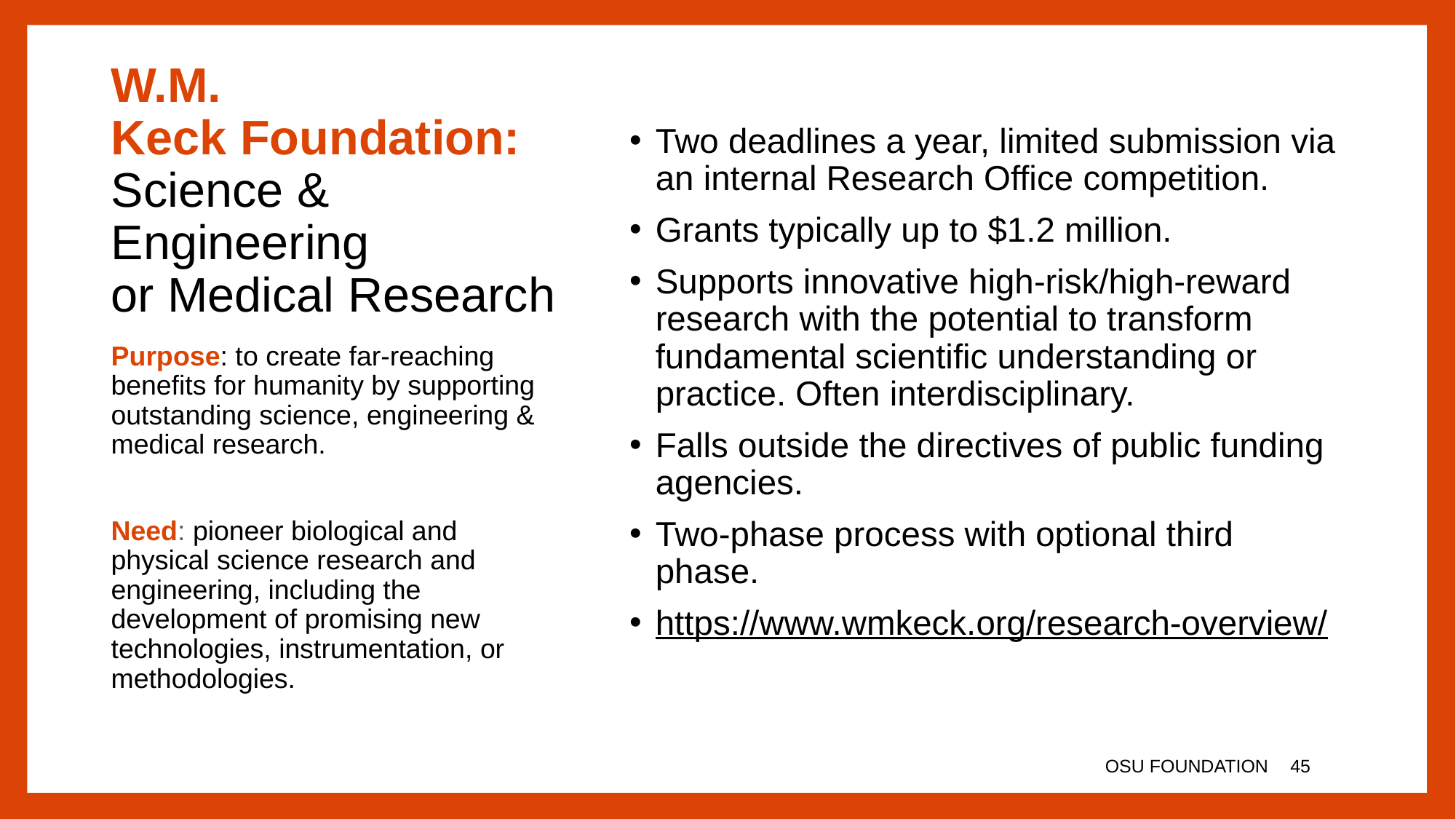

# W.M. Keck Foundation: Science & Engineering or Medical Research
Two deadlines a year, limited submission via an internal Research Office competition.
Grants typically up to $1.2 million.
Supports innovative high-risk/high-reward research with the potential to transform fundamental scientific understanding or practice. Often interdisciplinary.
Falls outside the directives of public funding agencies.
Two-phase process with optional third phase.
https://www.wmkeck.org/research-overview/
Purpose: to create far-reaching benefits for humanity by supporting outstanding science, engineering & medical research.

Need: pioneer biological and physical science research and engineering, including the development of promising new technologies, instrumentation, or methodologies.
OSU FOUNDATION
45